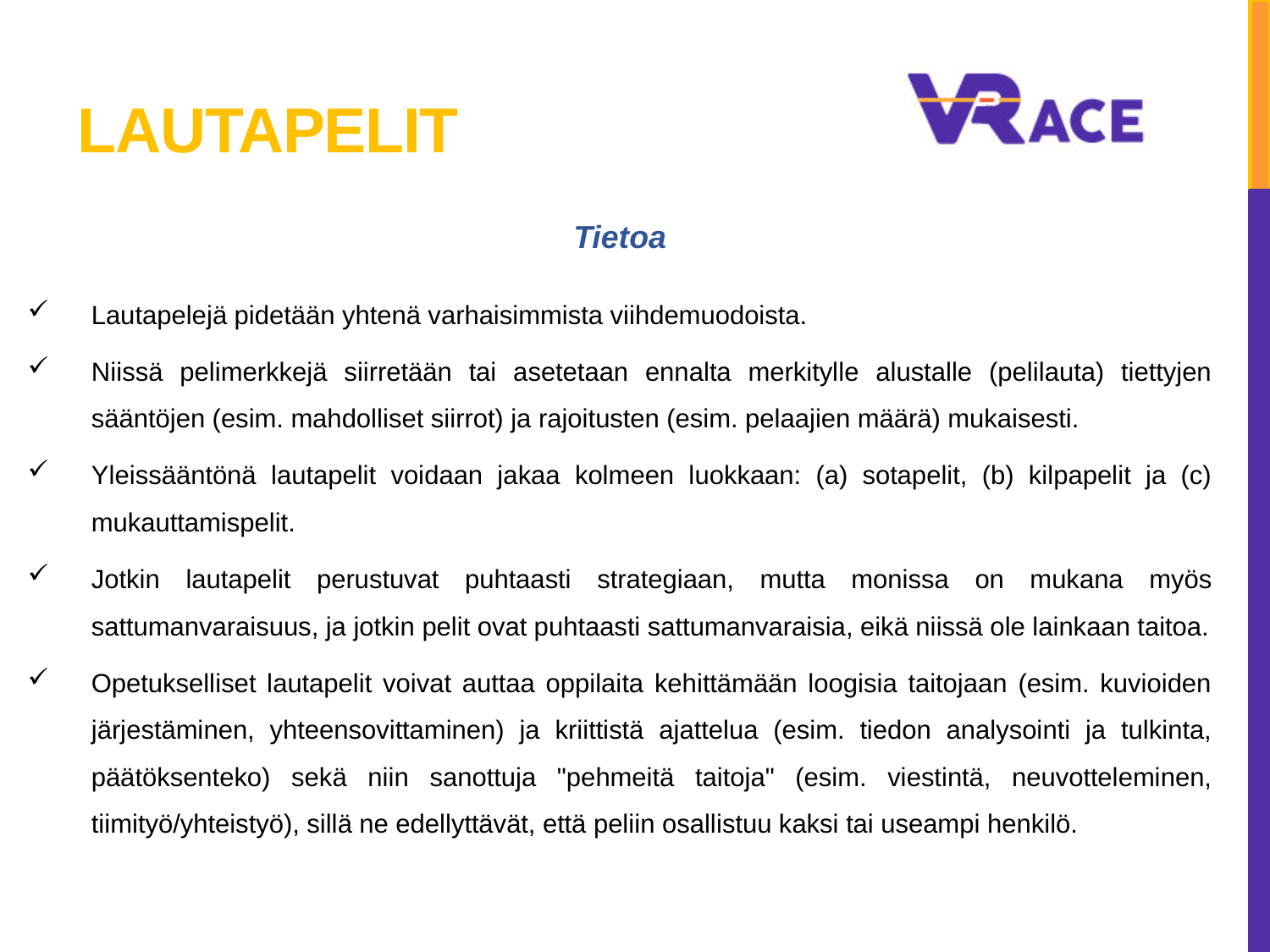

# LAUTAPELIT
Tietoa
Lautapelejä pidetään yhtenä varhaisimmista viihdemuodoista.
Niissä pelimerkkejä siirretään tai asetetaan ennalta merkitylle alustalle (pelilauta) tiettyjen sääntöjen (esim. mahdolliset siirrot) ja rajoitusten (esim. pelaajien määrä) mukaisesti.
Yleissääntönä lautapelit voidaan jakaa kolmeen luokkaan: (a) sotapelit, (b) kilpapelit ja (c) mukauttamispelit.
Jotkin lautapelit perustuvat puhtaasti strategiaan, mutta monissa on mukana myös sattumanvaraisuus, ja jotkin pelit ovat puhtaasti sattumanvaraisia, eikä niissä ole lainkaan taitoa.
Opetukselliset lautapelit voivat auttaa oppilaita kehittämään loogisia taitojaan (esim. kuvioiden järjestäminen, yhteensovittaminen) ja kriittistä ajattelua (esim. tiedon analysointi ja tulkinta, päätöksenteko) sekä niin sanottuja "pehmeitä taitoja" (esim. viestintä, neuvotteleminen, tiimityö/yhteistyö), sillä ne edellyttävät, että peliin osallistuu kaksi tai useampi henkilö.